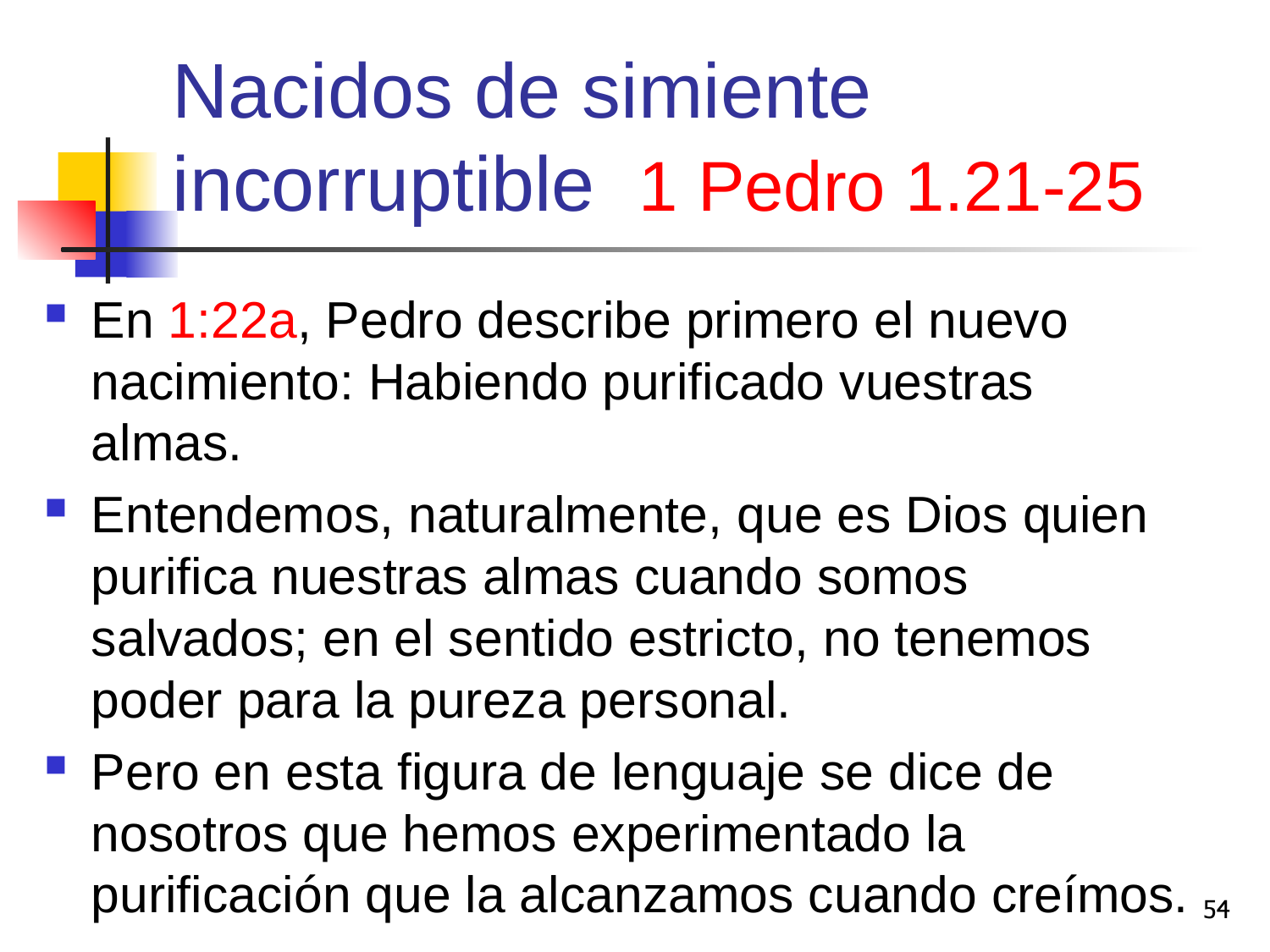

# Nacidos de simiente incorruptible  1 Pedro 1.21-25
En 1:22a, Pedro describe primero el nuevo nacimiento: Habiendo purificado vuestras almas.
Entendemos, naturalmente, que es Dios quien purifica nuestras almas cuando somos salvados; en el sentido estricto, no tenemos poder para la pureza personal.
Pero en esta figura de lenguaje se dice de nosotros que hemos experimentado la purificación que la alcanzamos cuando creímos.
54